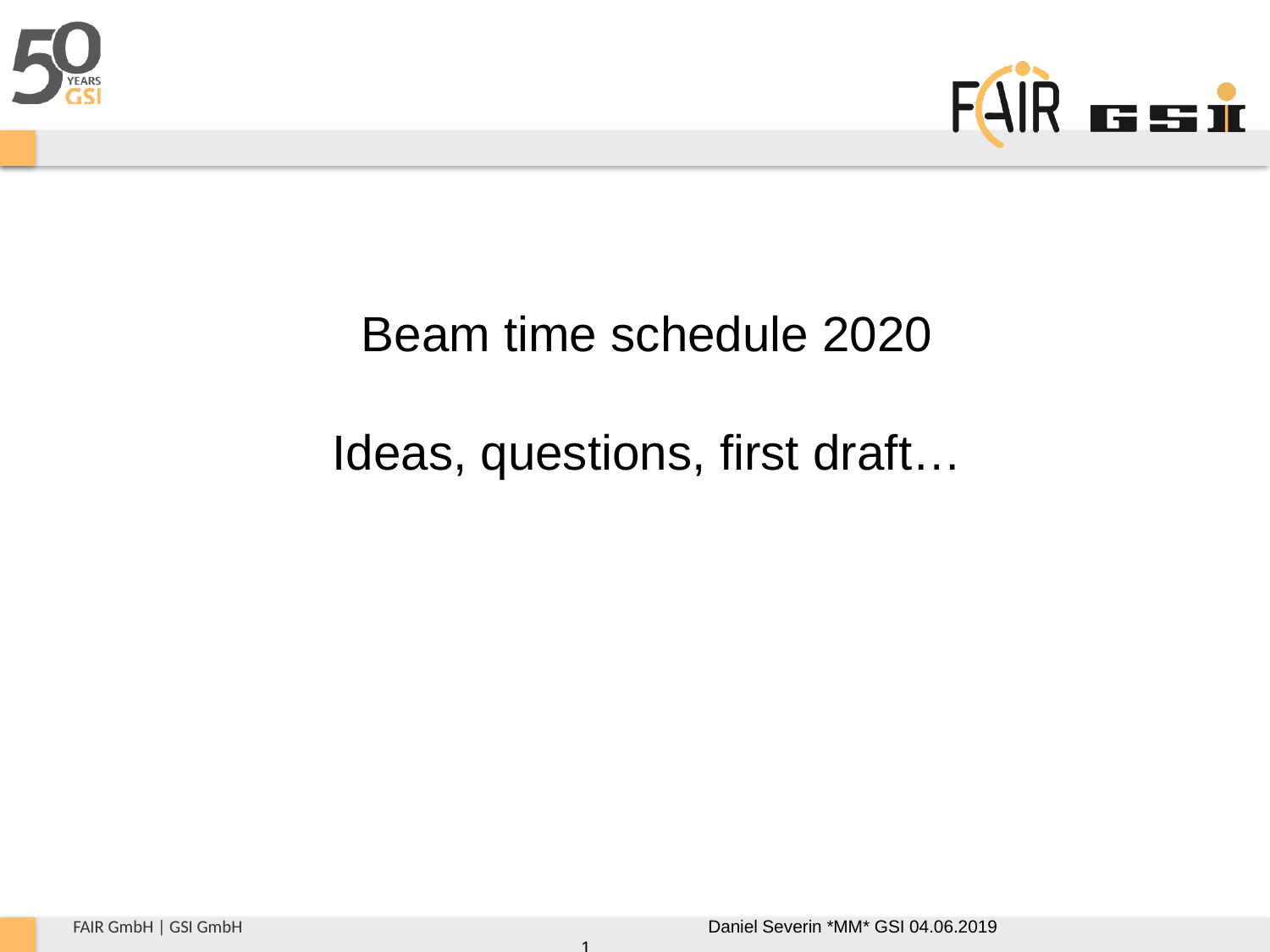

Beam time schedule 2020

Ideas, questions, first draft…